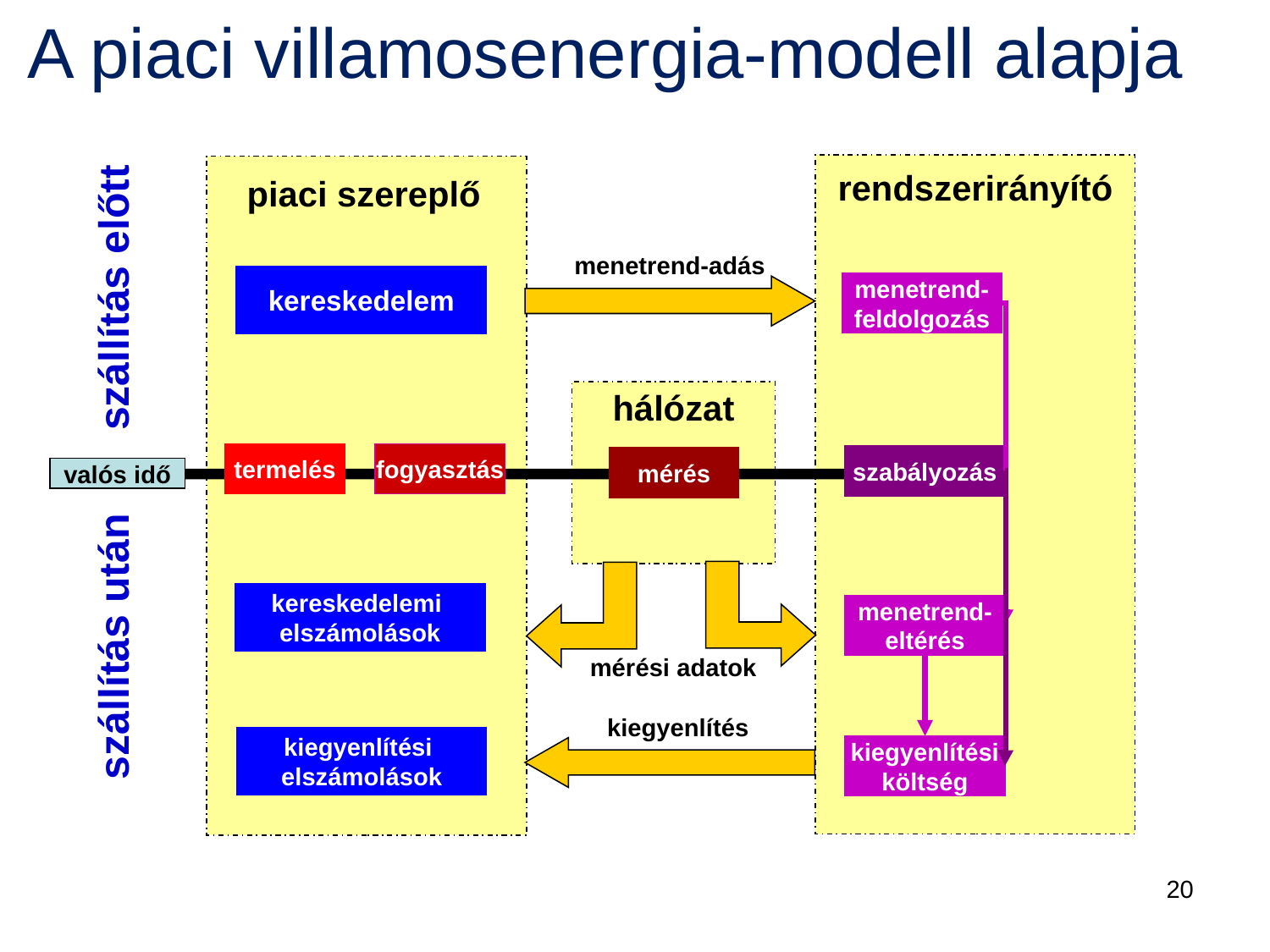

A piaci villamosenergia-modell alapja

rendszerirányító
piaci szereplő
menetrend-adás
kereskedelem
menetrend-
feldolgozás

hálózat

szállítás után       szállítás előtt
termelés
fogyasztás
szabályozás
mérés
valós idő

kereskedelemi
elszámolások
menetrend-
eltérés
mérési adatok
kiegyenlítés
kiegyenlítési
elszámolások
kiegyenlítési
költség

20